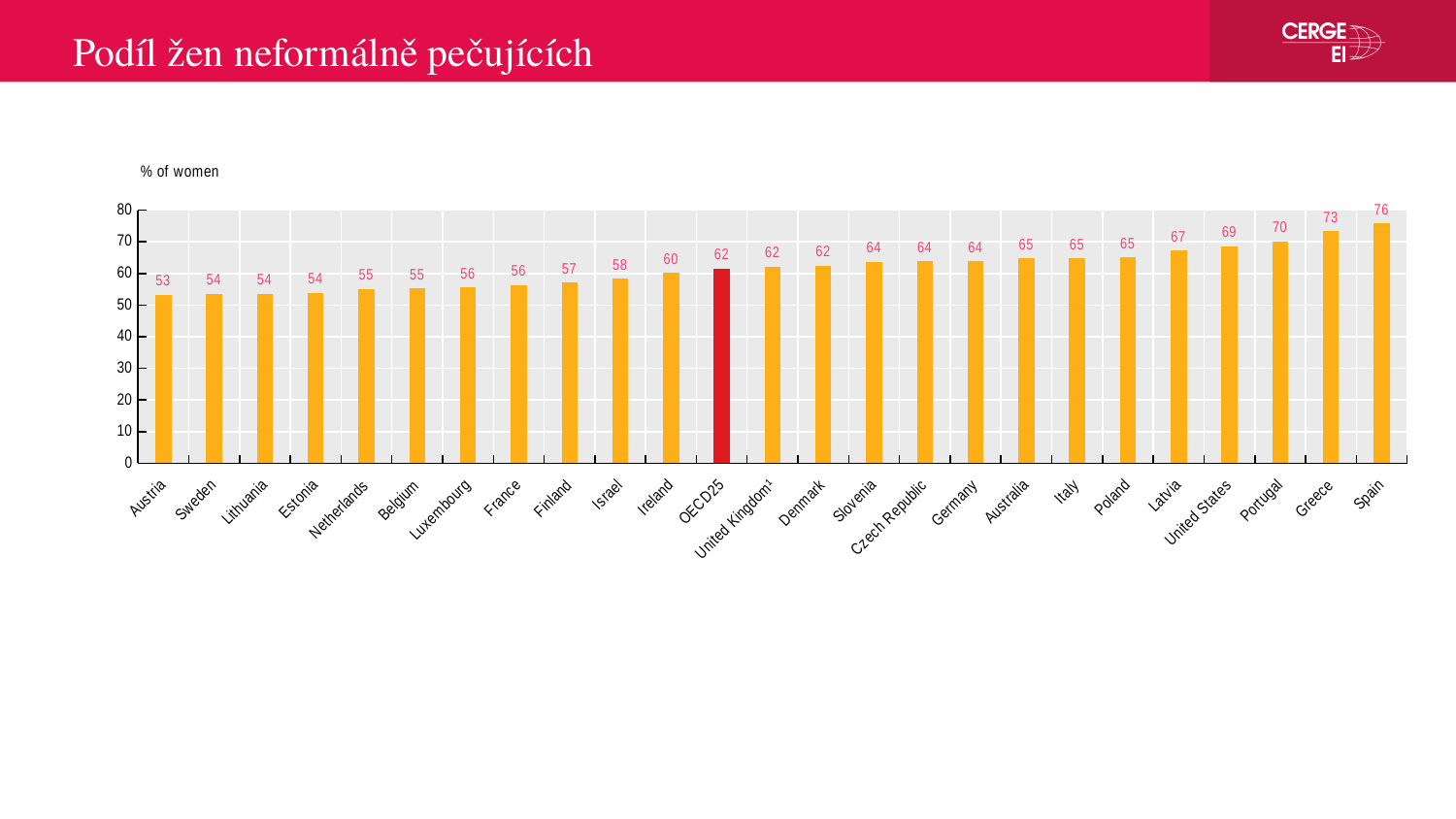

Podíl žen neformálně pečujících

### Chart

| Category | % of women |
|---|---|
| Austria | 53.26452 |
| Sweden | 53.50214 |
| Lithuania | 53.56444 |
| Estonia | 53.90745 |
| Netherlands | 55.09104 |
| Belgium | 55.26205 |
| Luxembourg | 55.58522 |
| France | 56.32996 |
| Finland | 57.03 |
| Israel | 58.30472 |
| Ireland | 60.1 |
| OECD25 | 61.5706952009905 |
| United Kingdom¹ | 62.1 |
| Denmark | 62.41675 |
| Slovenia | 63.72695 |
| Czech Republic | 63.92954 |
| Germany | 63.94148 |
| Australia | 64.7546648237733 |
| Italy | 64.8041 |
| Poland | 65.05434 |
| Latvia | 67.1616 |
| United States | 68.61 |
| Portugal | 70.1 |
| Greece | 73.27616 |
| Spain | 75.87956 |
| Figure 10.17. Share of women among informal daily carers aged 50 and over, 2019 (or nearest year) |  |  |  |  |  |  |  |  |  |
| --- | --- | --- | --- | --- | --- | --- | --- | --- | --- |
|  |  |  |  |  |  |  |  |  |  |
|  |  |  |  |  |  |  |  |  |  |
|  |  |  |  |  |  |  |  |  |  |
|  |  |  |  |  |  |  |  |  |  |
|  |  |  |  |  |  |  |  |  |  |
|  |  |  |  |  |  |  |  |  |  |
|  |  |  |  |  |  |  |  |  |  |
|  |  |  |  |  |  |  |  |  |  |
|  |  |  |  |  |  |  |  |  |  |
|  |  |  |  |  |  |  |  |  |  |